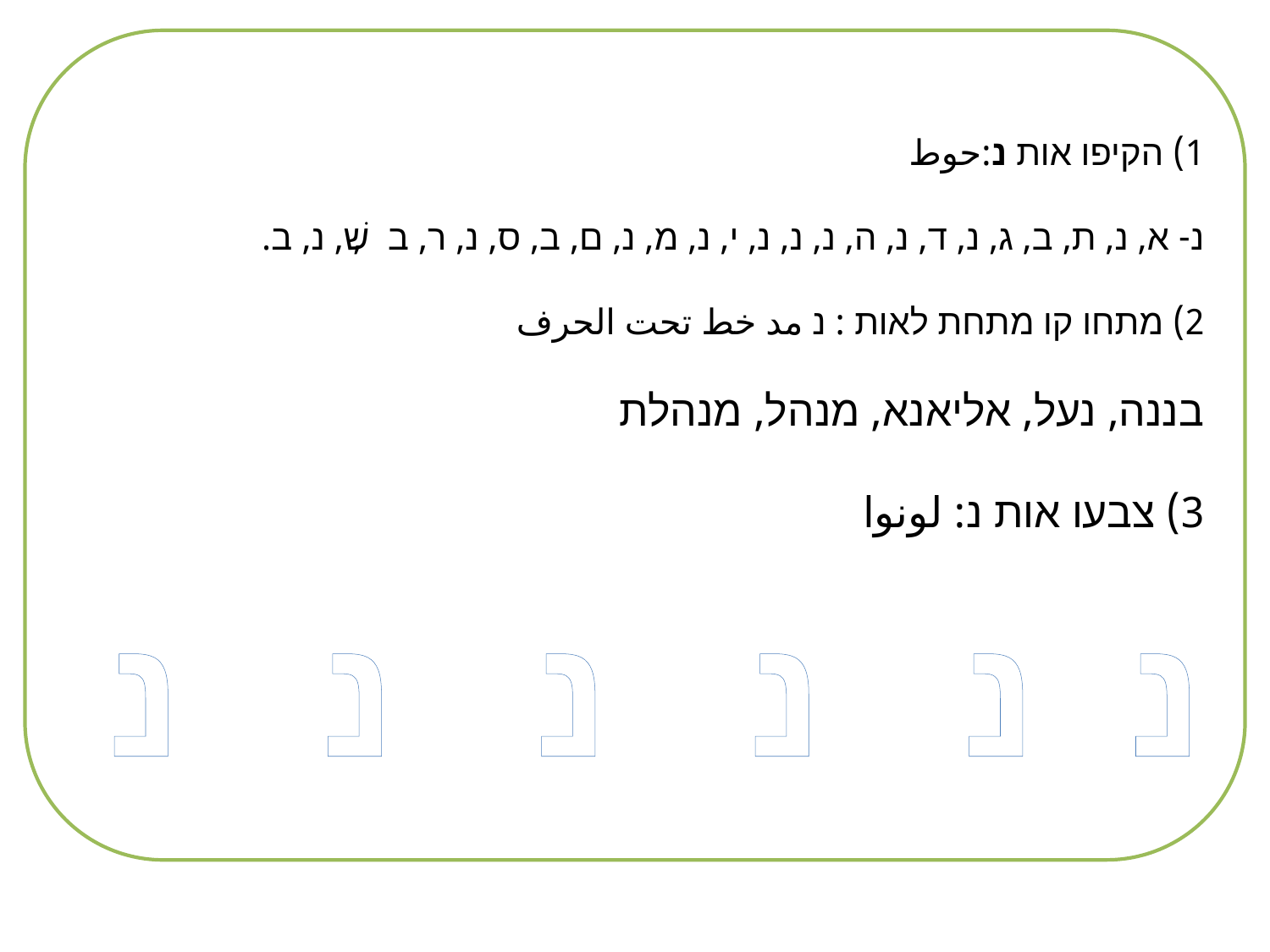

1) הקיפו אות נ:حوط

נ- א, נ, ת, ב, ג, נ, ד, נ, ה, נ, נ, נ, י, נ, מ, נ, ם, ב, ס, נ, ר, ב, שׁ, נ, ב.

2) מתחו קו מתחת לאות : נ مد خط تحت الحرف

בננה, נעל, אליאנא, מנהל, מנהלת

3) צבעו אות נ: لونوا

נ  נ   נ   נ   נ   נ